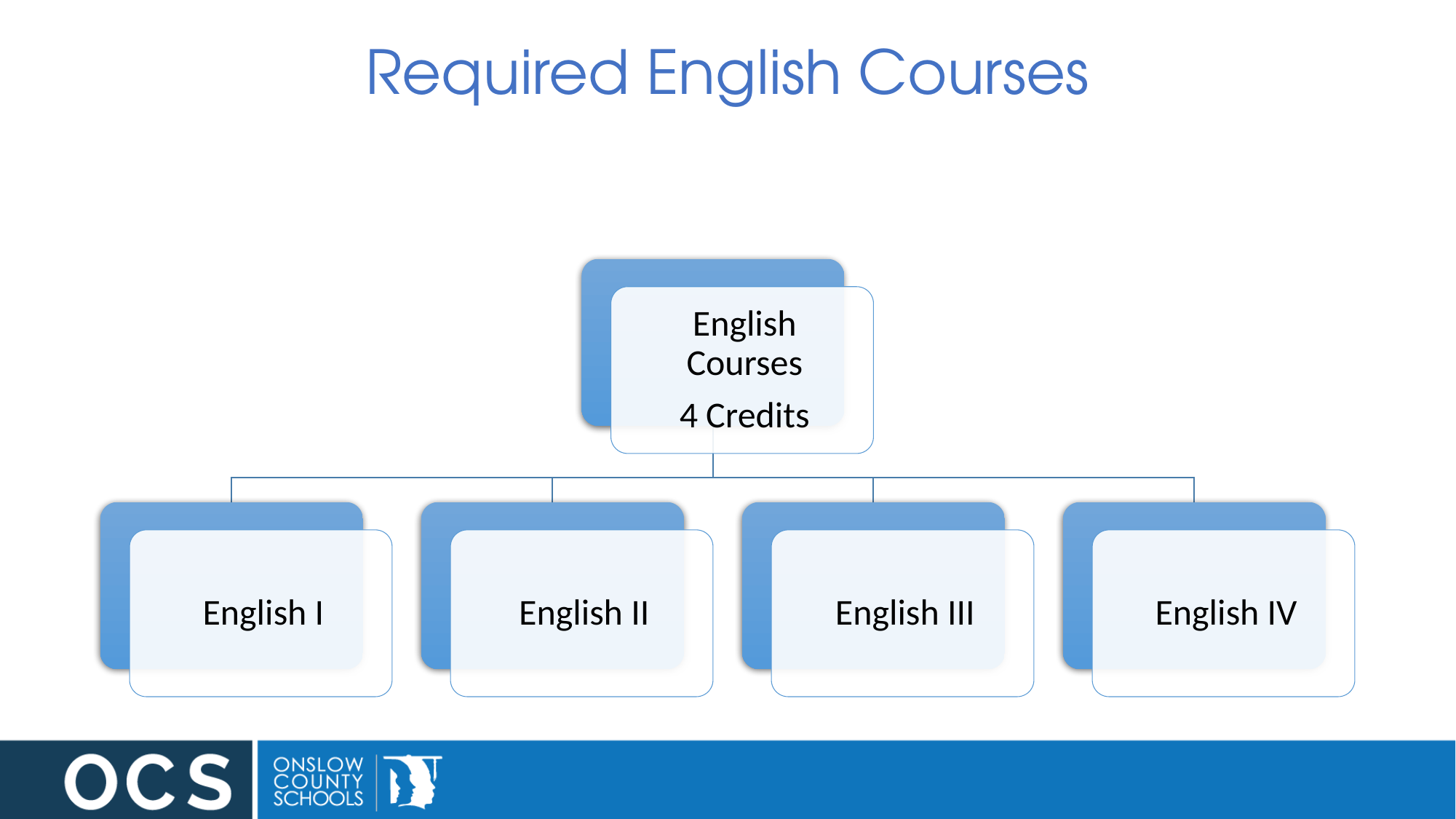

# Required English Courses
English Courses
4 Credits
English I
English II
English III
English IV